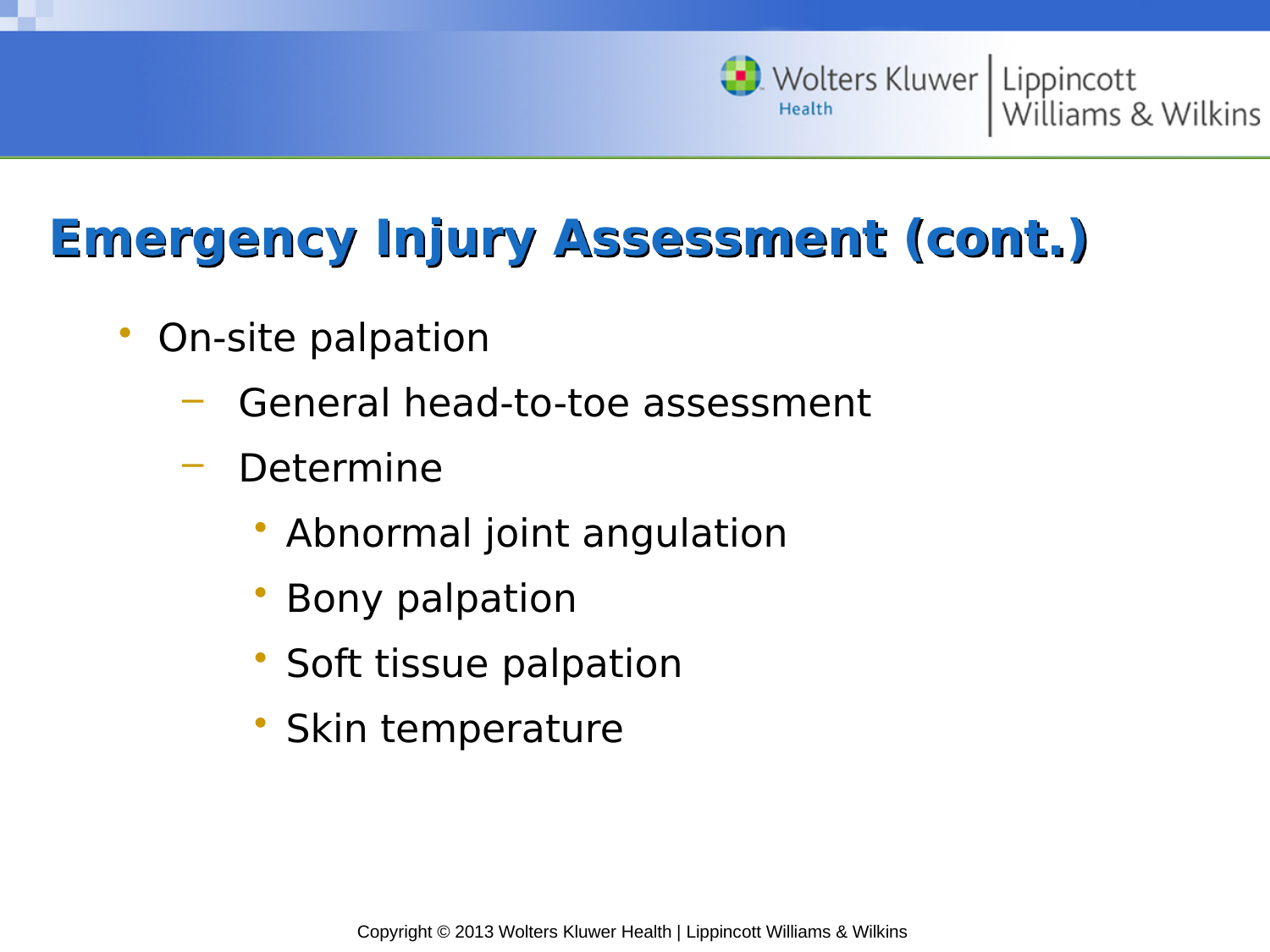

# Emergency Injury Assessment (cont.)
On-site palpation
General head-to-toe assessment
Determine
Abnormal joint angulation
Bony palpation
Soft tissue palpation
Skin temperature